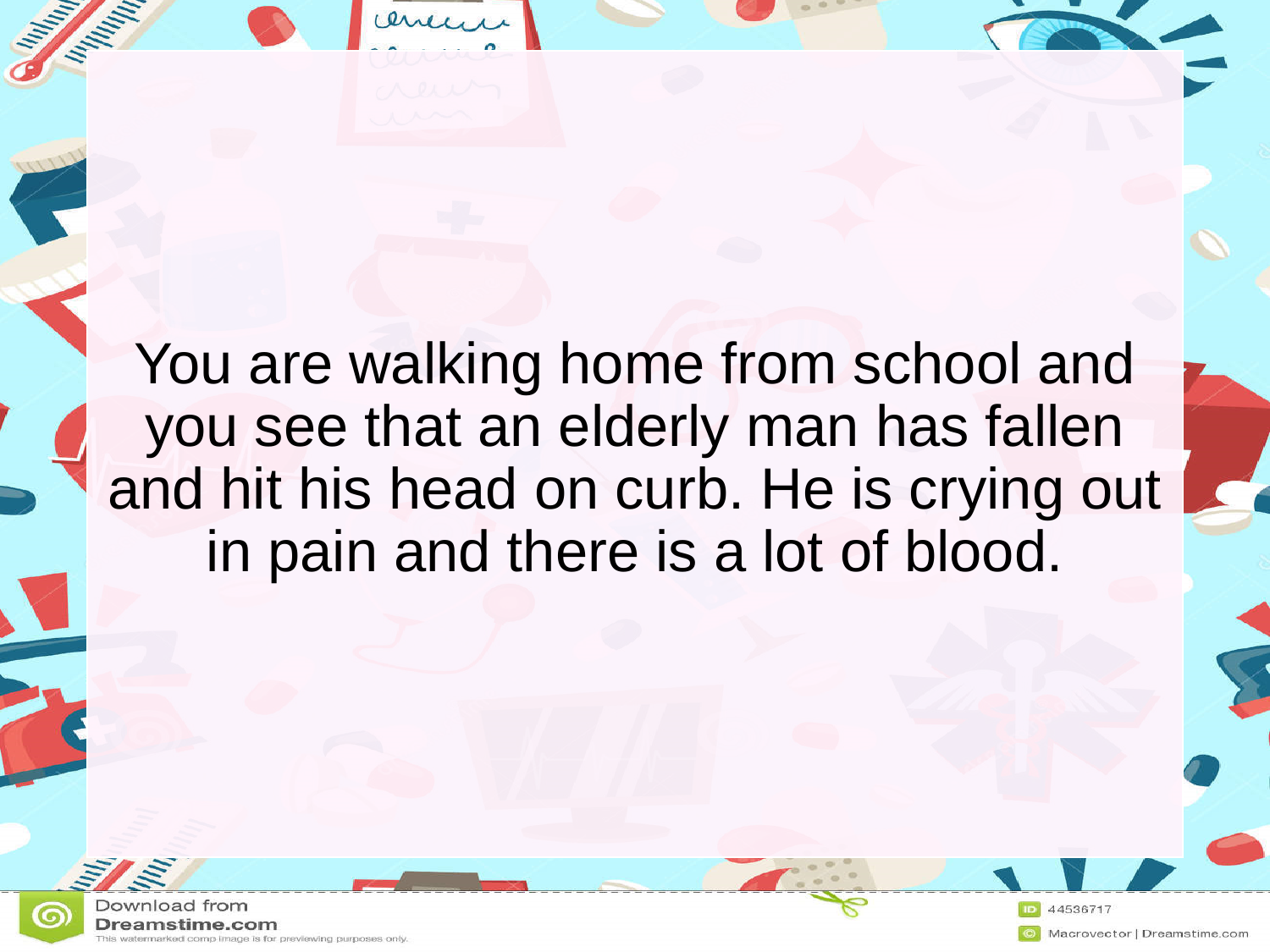

You are walking home from school and you see that an elderly man has fallen and hit his head on curb. He is crying out in pain and there is a lot of blood.